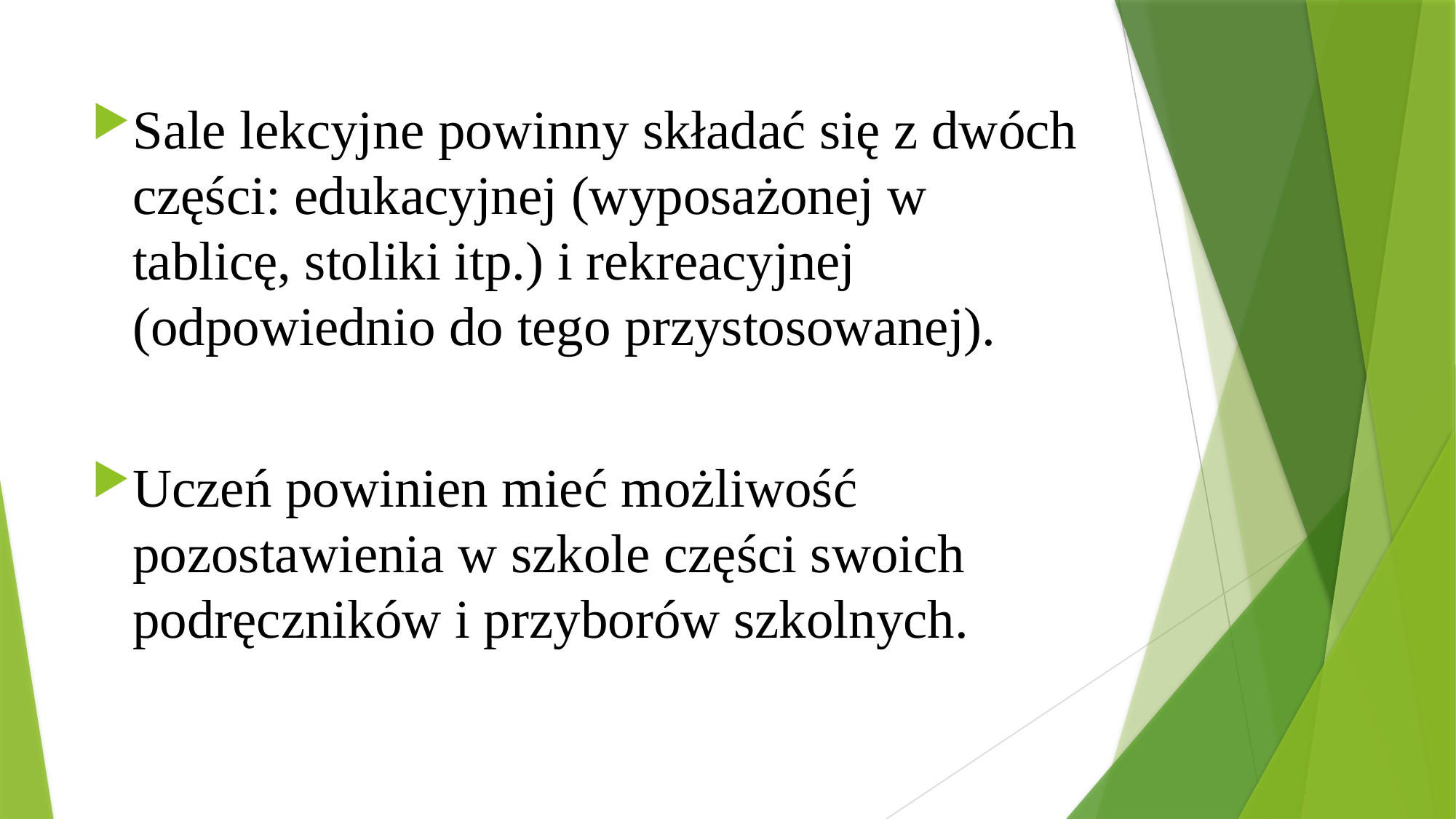

#
Sale lekcyjne powinny składać się z dwóch części: edukacyjnej (wyposażonej w tablicę, stoliki itp.) i rekreacyjnej (odpowiednio do tego przystosowanej).

Uczeń powinien mieć możliwość pozostawienia w szkole części swoich podręczników i przyborów szkolnych.